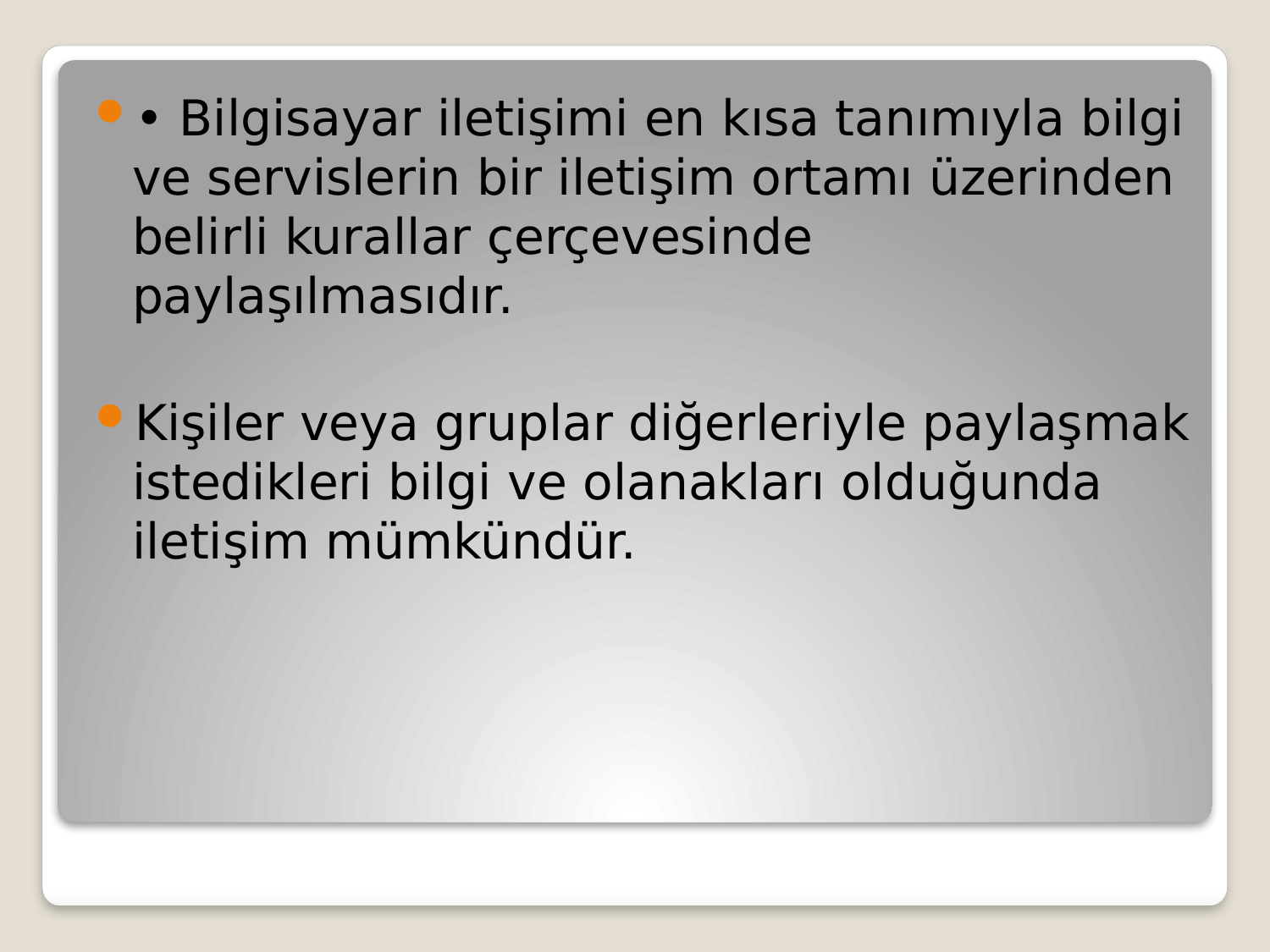

• Bilgisayar iletişimi en kısa tanımıyla bilgi ve servislerin bir iletişim ortamı üzerinden belirli kurallar çerçevesinde paylaşılmasıdır.

Kişiler veya gruplar diğerleriyle paylaşmak istedikleri bilgi ve olanakları olduğunda iletişim mümkündür.
#